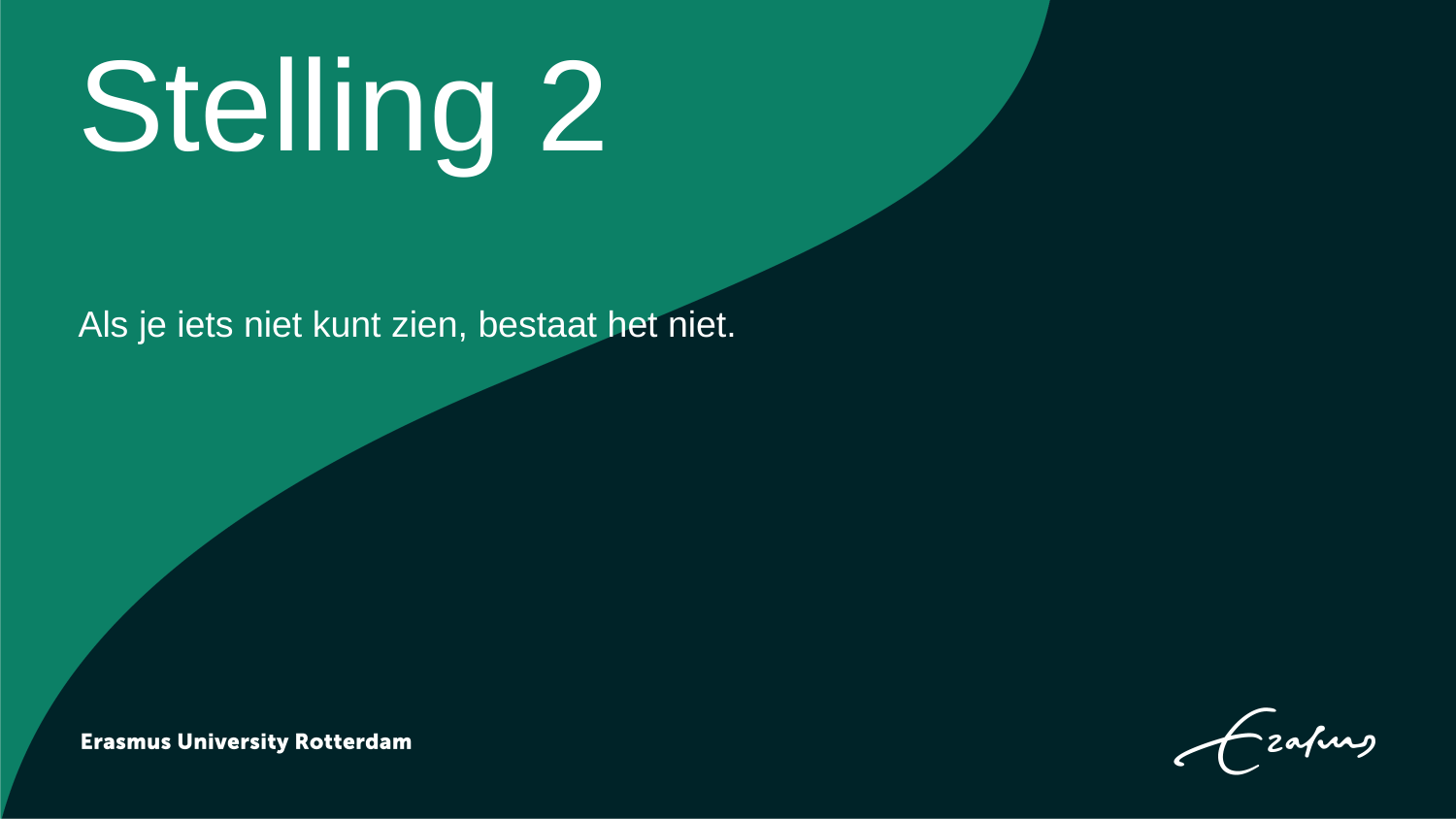

# Stelling 2
Als je iets niet kunt zien, bestaat het niet.